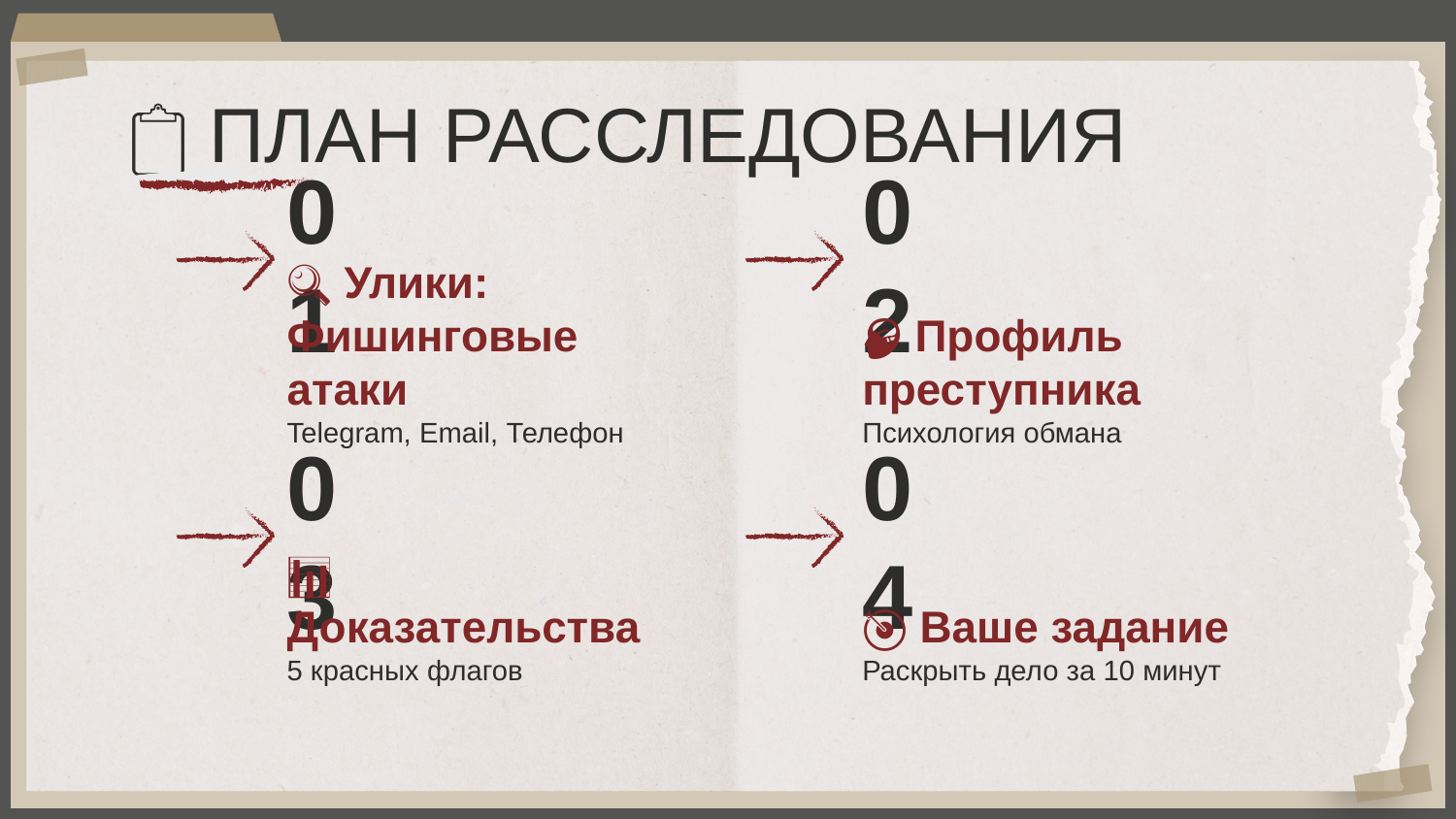

# 📋 ПЛАН РАССЛЕДОВАНИЯ

01
02

🔍 Улики: Фишинговые атаки
🧠 Профиль преступника
Telegram, Email, Телефон
Психология обмана
03
04

📊 Доказательства
🎯 Ваше задание
5 красных флагов
Раскрыть дело за 10 минут